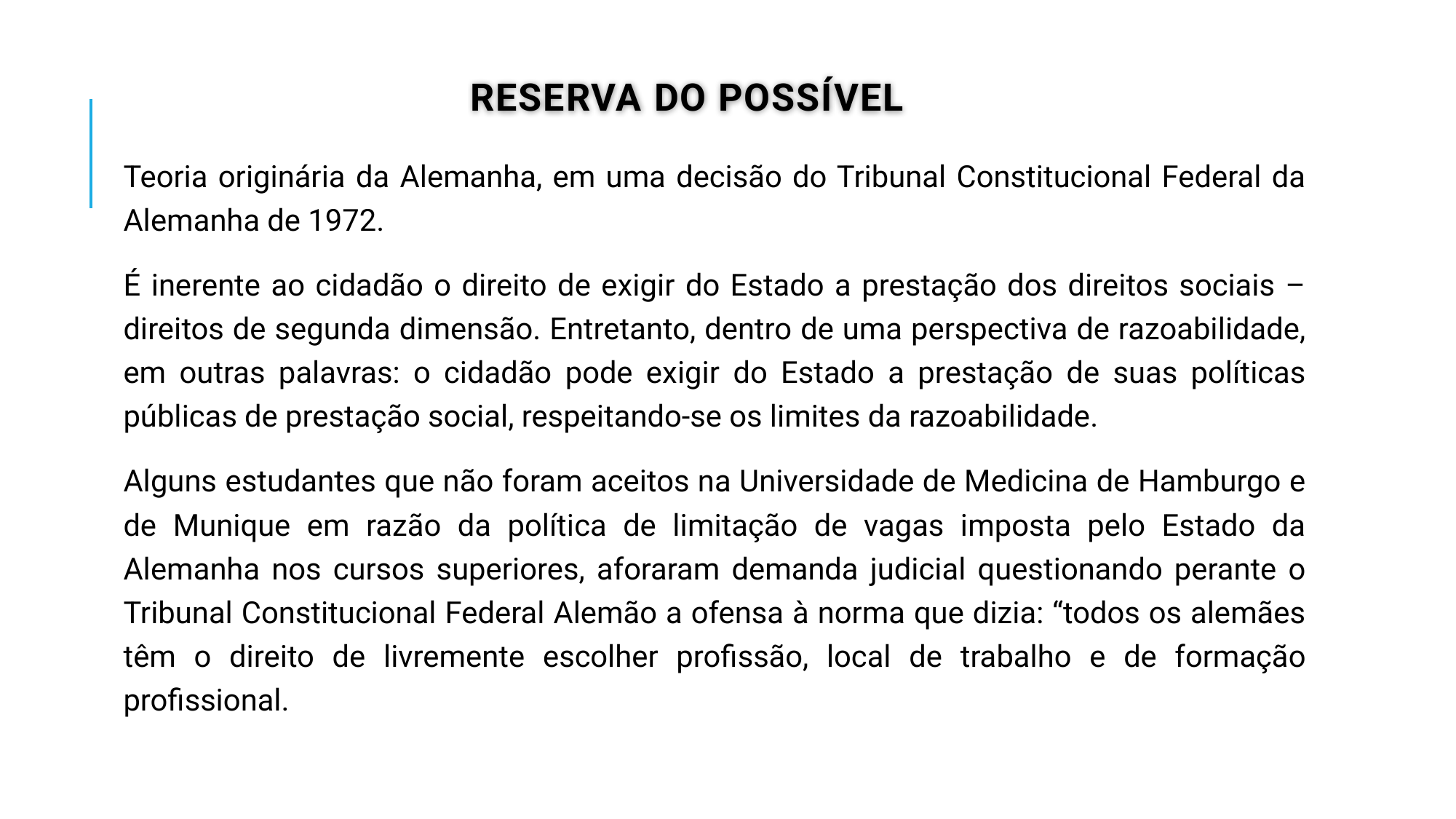

# Reserva do possível
Teoria originária da Alemanha, em uma decisão do Tribunal Constitucional Federal da Alemanha de 1972.
É inerente ao cidadão o direito de exigir do Estado a prestação dos direitos sociais – direitos de segunda dimensão. Entretanto, dentro de uma perspectiva de razoabilidade, em outras palavras: o cidadão pode exigir do Estado a prestação de suas políticas públicas de prestação social, respeitando-se os limites da razoabilidade.
Alguns estudantes que não foram aceitos na Universidade de Medicina de Hamburgo e de Munique em razão da política de limitação de vagas imposta pelo Estado da Alemanha nos cursos superiores, aforaram demanda judicial questionando perante o Tribunal Constitucional Federal Alemão a ofensa à norma que dizia: “todos os alemães têm o direito de livremente escolher profissão, local de trabalho e de formação profissional.